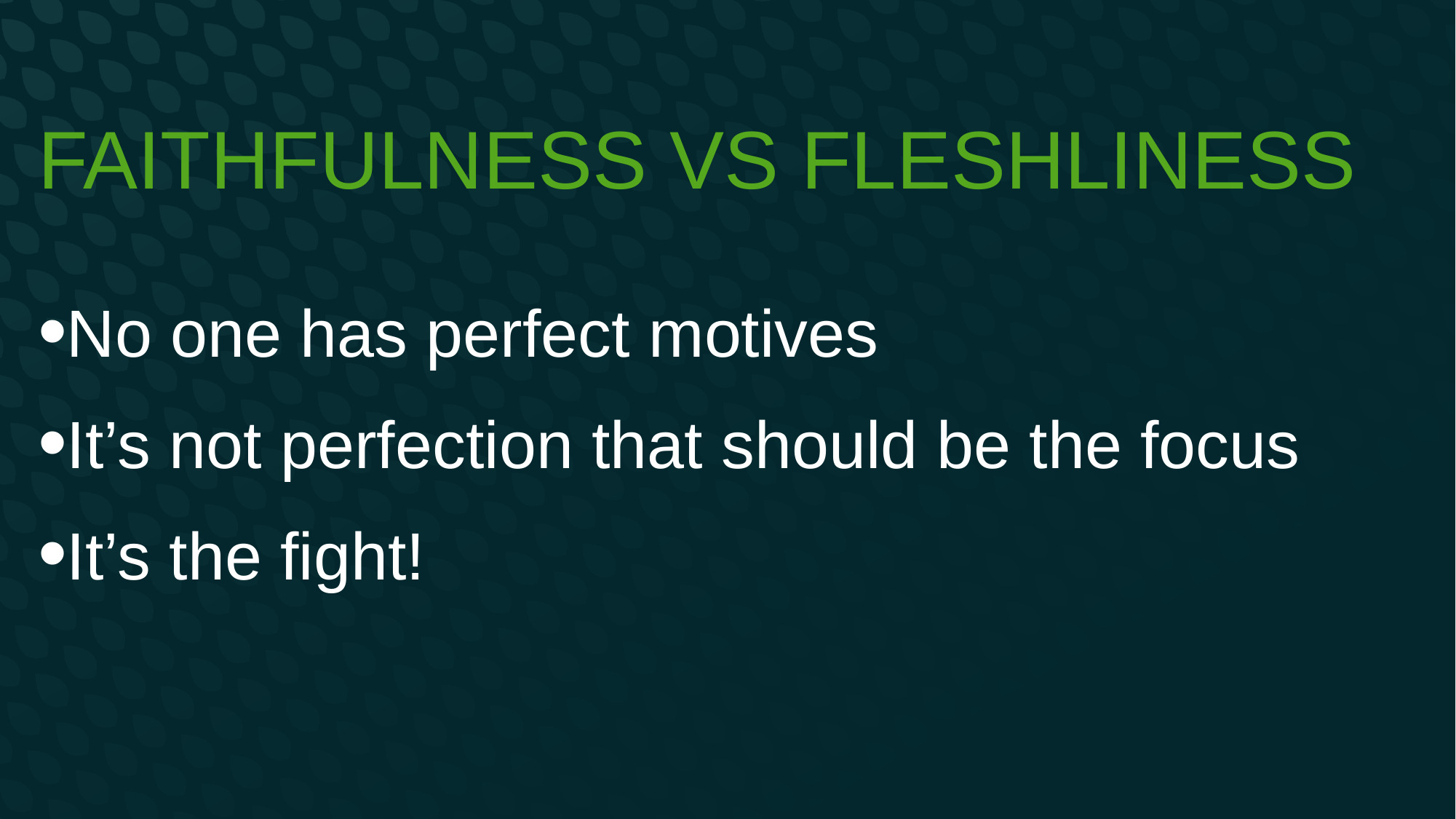

# Faithfulness vs Fleshliness
No one has perfect motives
It’s not perfection that should be the focus
It’s the fight!